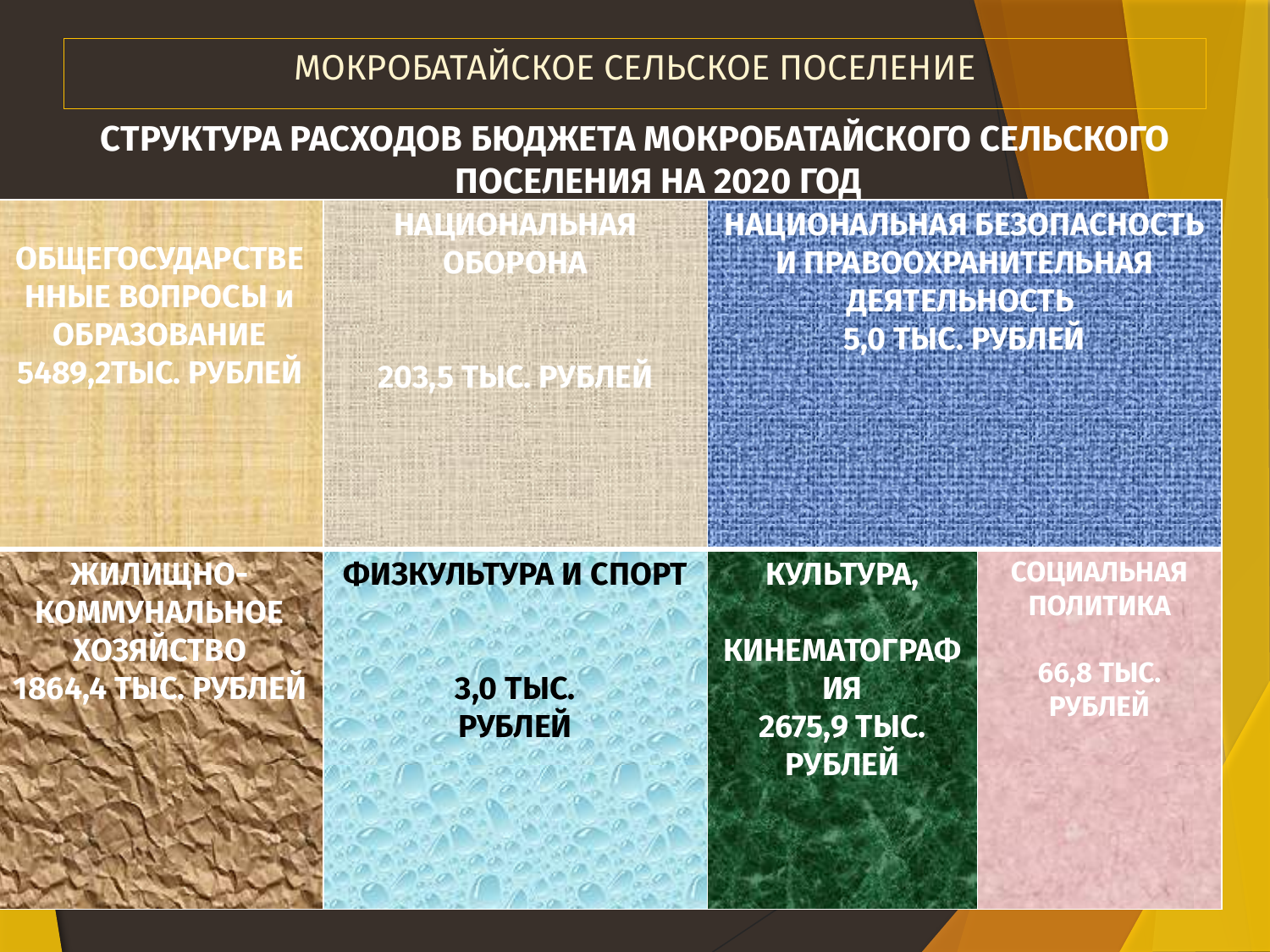

# МОКРОБАТАЙСКОЕ СЕЛЬСКОЕ ПОСЕЛЕНИЕ
СТРУКТУРА РАСХОДОВ БЮДЖЕТА МОКРОБАТАЙСКОГО СЕЛЬСКОГО ПОСЕЛЕНИЯ НА 2020 ГОД

| ОБЩЕГОСУДАРСТВЕННЫЕ ВОПРОСЫ и ОБРАЗОВАНИЕ 5489,2ТЫС. РУБЛЕЙ | НАЦИОНАЛЬНАЯ ОБОРОНА 203,5 ТЫС. РУБЛЕЙ | НАЦИОНАЛЬНАЯ БЕЗОПАСНОСТЬ И ПРАВООХРАНИТЕЛЬНАЯ ДЕЯТЕЛЬНОСТЬ 5,0 ТЫС. РУБЛЕЙ |  |
| --- | --- | --- | --- |
| ЖИЛИЩНО- КОММУНАЛЬНОЕ ХОЗЯЙСТВО 1864,4 ТЫС. РУБЛЕЙ | ФИЗКУЛЬТУРА И СПОРТ 3,0 ТЫС. РУБЛЕЙ | КУЛЬТУРА, КИНЕМАТОГРАФИЯ 2675,9 ТЫС. РУБЛЕЙ | СОЦИАЛЬНАЯ ПОЛИТИКА 66,8 ТЫС. РУБЛЕЙ |